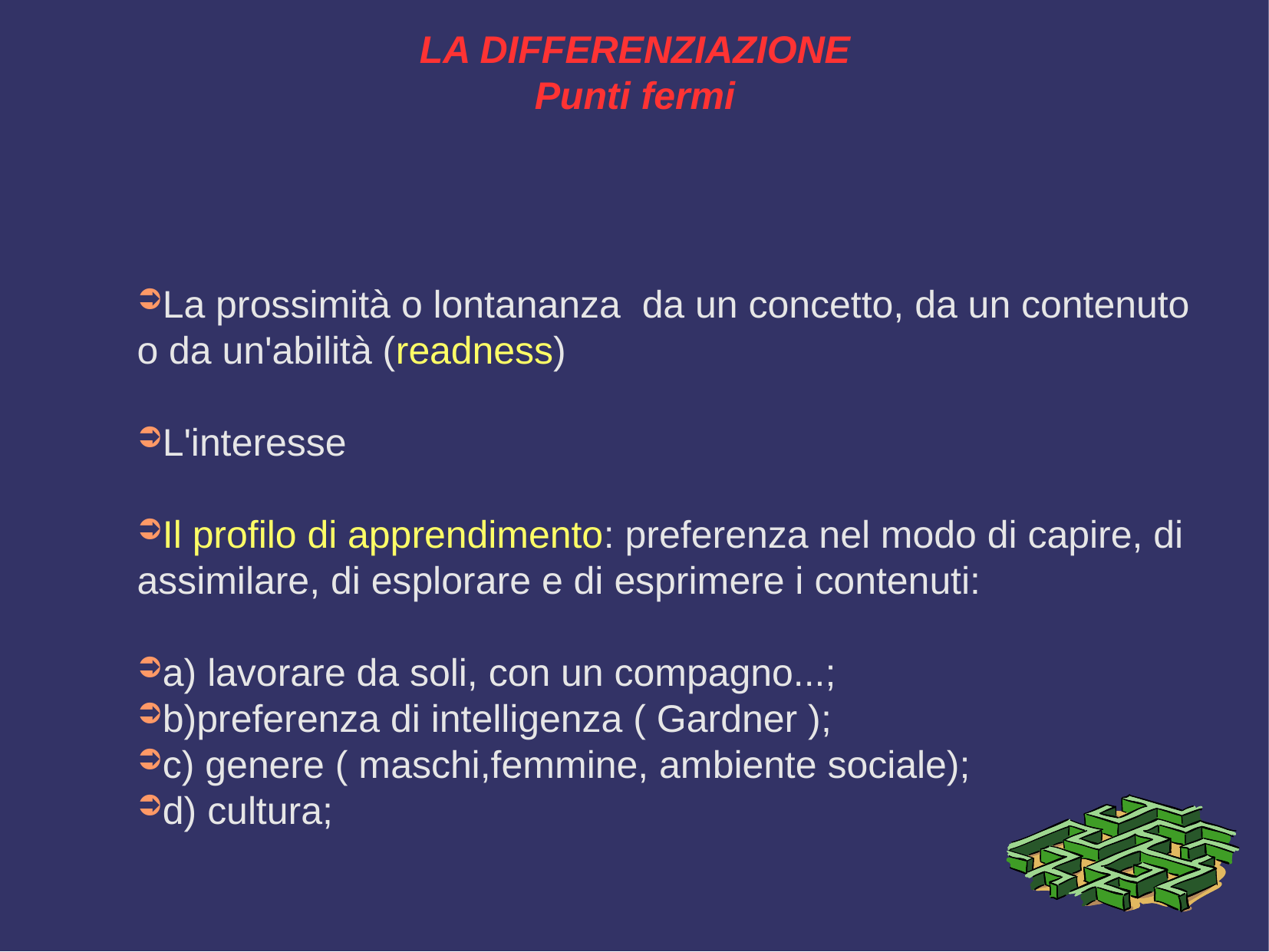

LA DIFFERENZIAZIONE
Punti fermi
La prossimità o lontananza  da un concetto, da un contenuto o da un'abilità (readness)

L'interesse

Il profilo di apprendimento: preferenza nel modo di capire, di assimilare, di esplorare e di esprimere i contenuti:

a) lavorare da soli, con un compagno...;
b)preferenza di intelligenza ( Gardner );
c) genere ( maschi,femmine, ambiente sociale);
d) cultura;